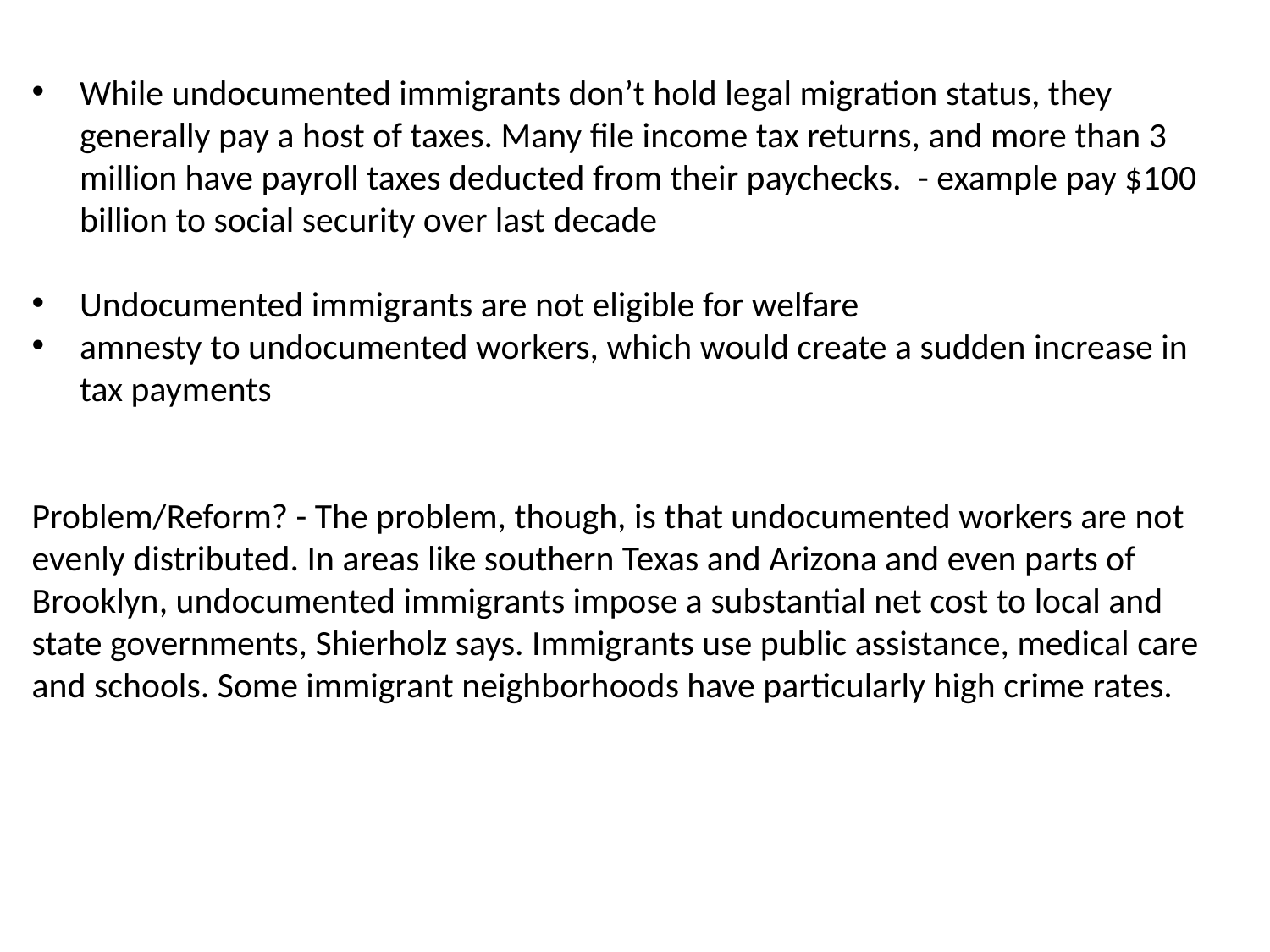

While undocumented immigrants don’t hold legal migration status, they generally pay a host of taxes. Many file income tax returns, and more than 3 million have payroll taxes deducted from their paychecks.  - example pay $100 billion to social security over last decade

Undocumented immigrants are not eligible for welfare
amnesty to undocumented workers, which would create a sudden increase in tax payments

Problem/Reform? - The problem, though, is that undocumented workers are not evenly distributed. In areas like southern Texas and Arizona and even parts of Brooklyn, undocumented immigrants impose a substantial net cost to local and state governments, Shierholz says. Immigrants use public assistance, medical care and schools. Some immigrant neighborhoods have particularly high crime rates.